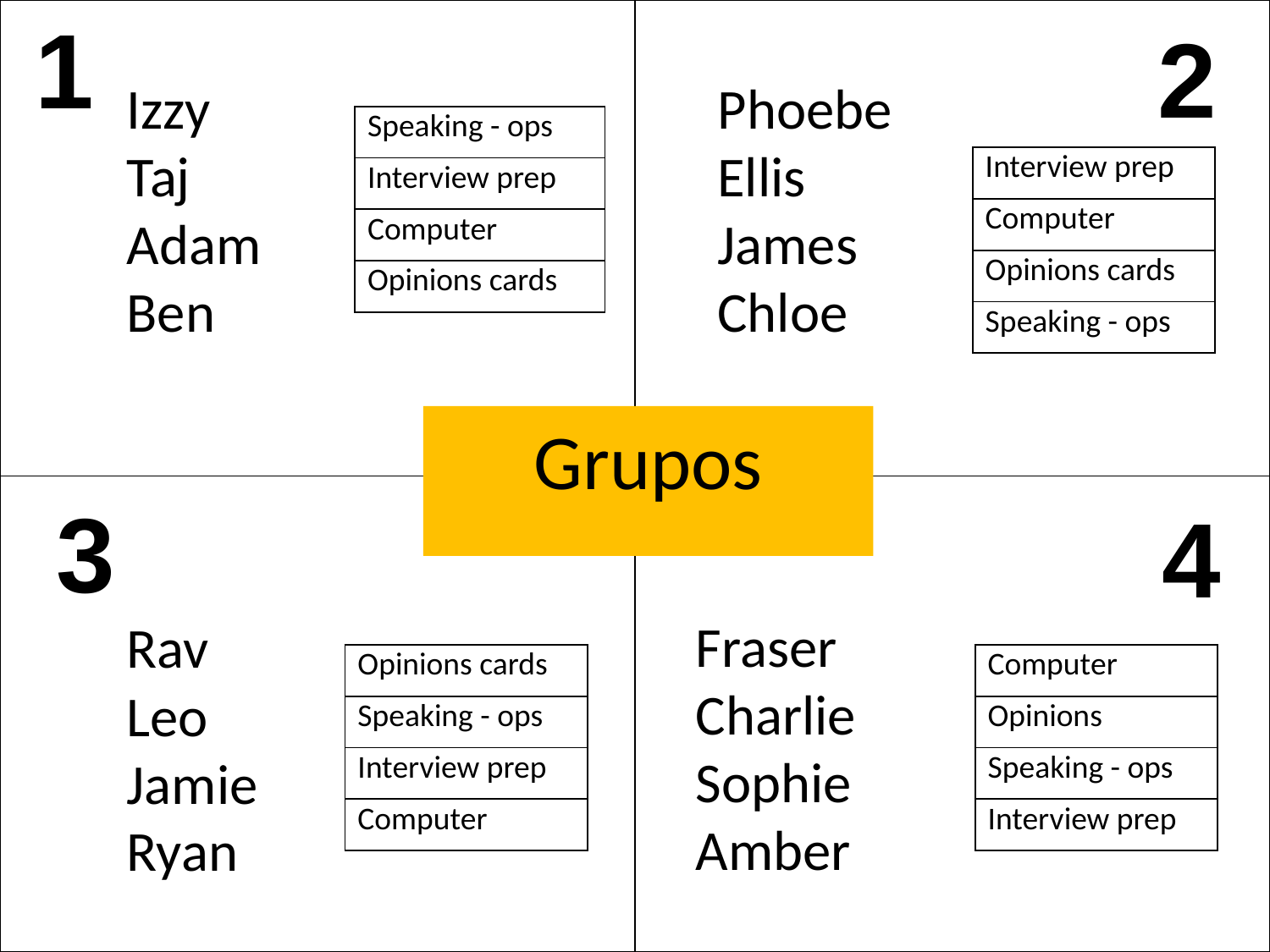

|  |  |
| --- | --- |
|  |  |
1
2
Izzy
Taj
Adam
Ben
Phoebe
Ellis
James
Chloe
| Speaking - ops |
| --- |
| Interview prep |
| Computer |
| Opinions cards |
| Interview prep |
| --- |
| Computer |
| Opinions cards |
| Speaking - ops |
Grupos
3
4
Fraser
Charlie
Sophie
Amber
Rav
Leo
Jamie
Ryan
| Opinions cards |
| --- |
| Speaking - ops |
| Interview prep |
| Computer |
| Computer |
| --- |
| Opinions |
| Speaking - ops |
| Interview prep |